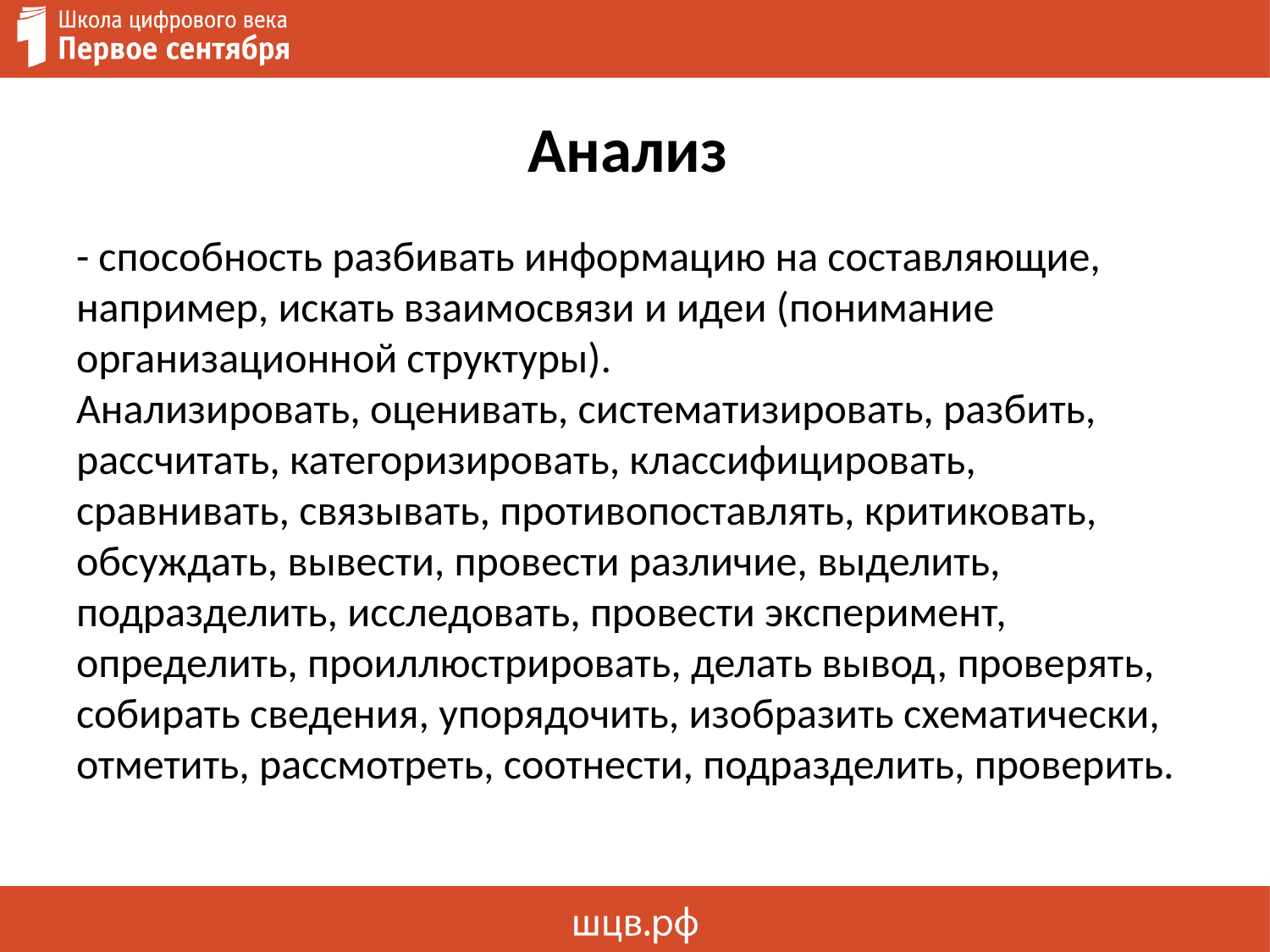

# Анализ
- способность разбивать информацию на составляющие, например, искать взаимосвязи и идеи (понимание организационной структуры).
Анализировать, оценивать, систематизировать, разбить, рассчитать, категоризировать, классифицировать, сравнивать, связывать, противопоставлять, критиковать, обсуждать, вывести, провести различие, выделить, подразделить, исследовать, провести эксперимент, определить, проиллюстрировать, делать вывод, проверять, собирать сведения, упорядочить, изобразить схематически, отметить, рассмотреть, соотнести, подразделить, проверить.